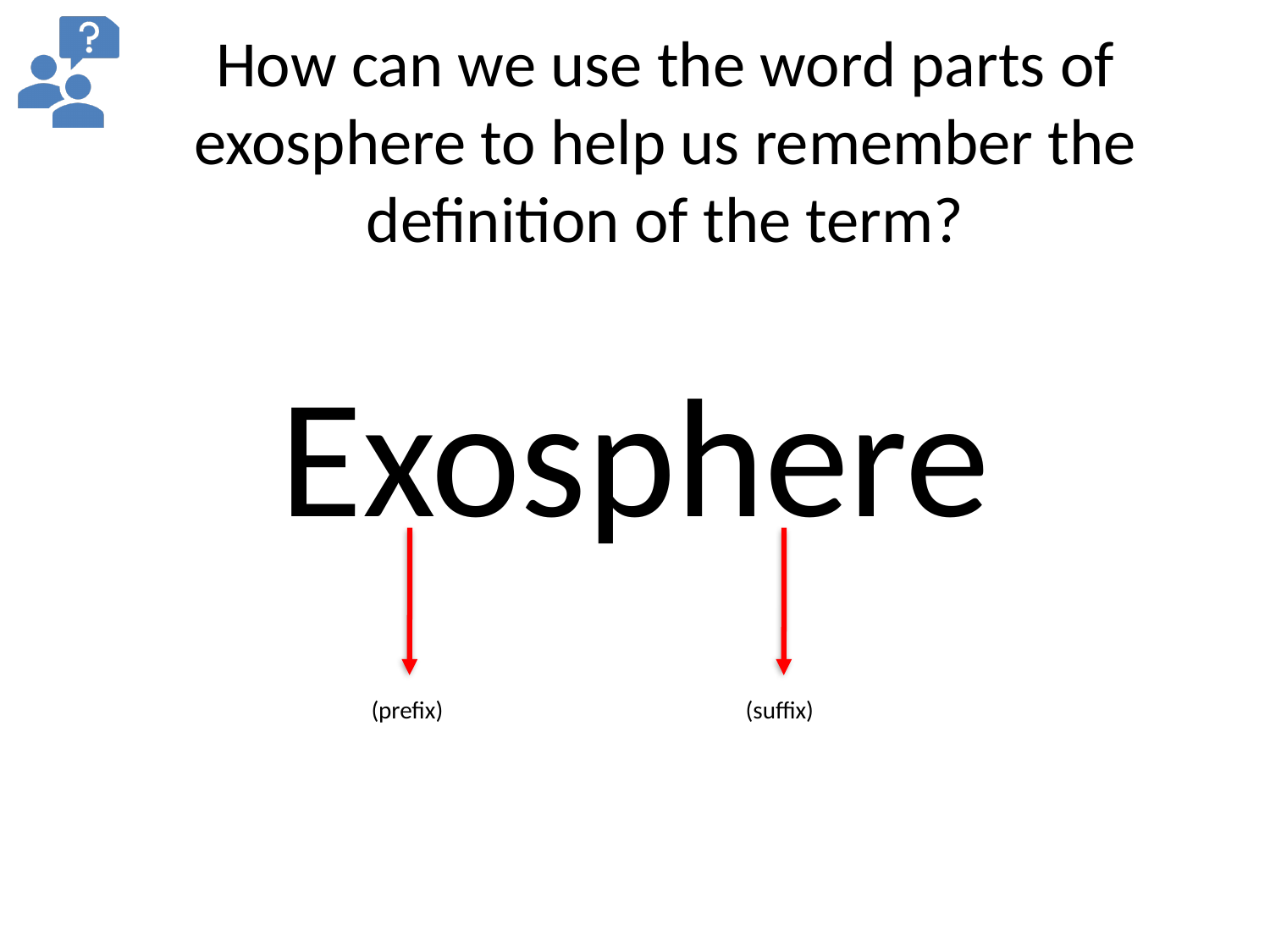

# How can we use the word parts of exosphere to help us remember the definition of the term?
Exosphere
(prefix)
(suffix)